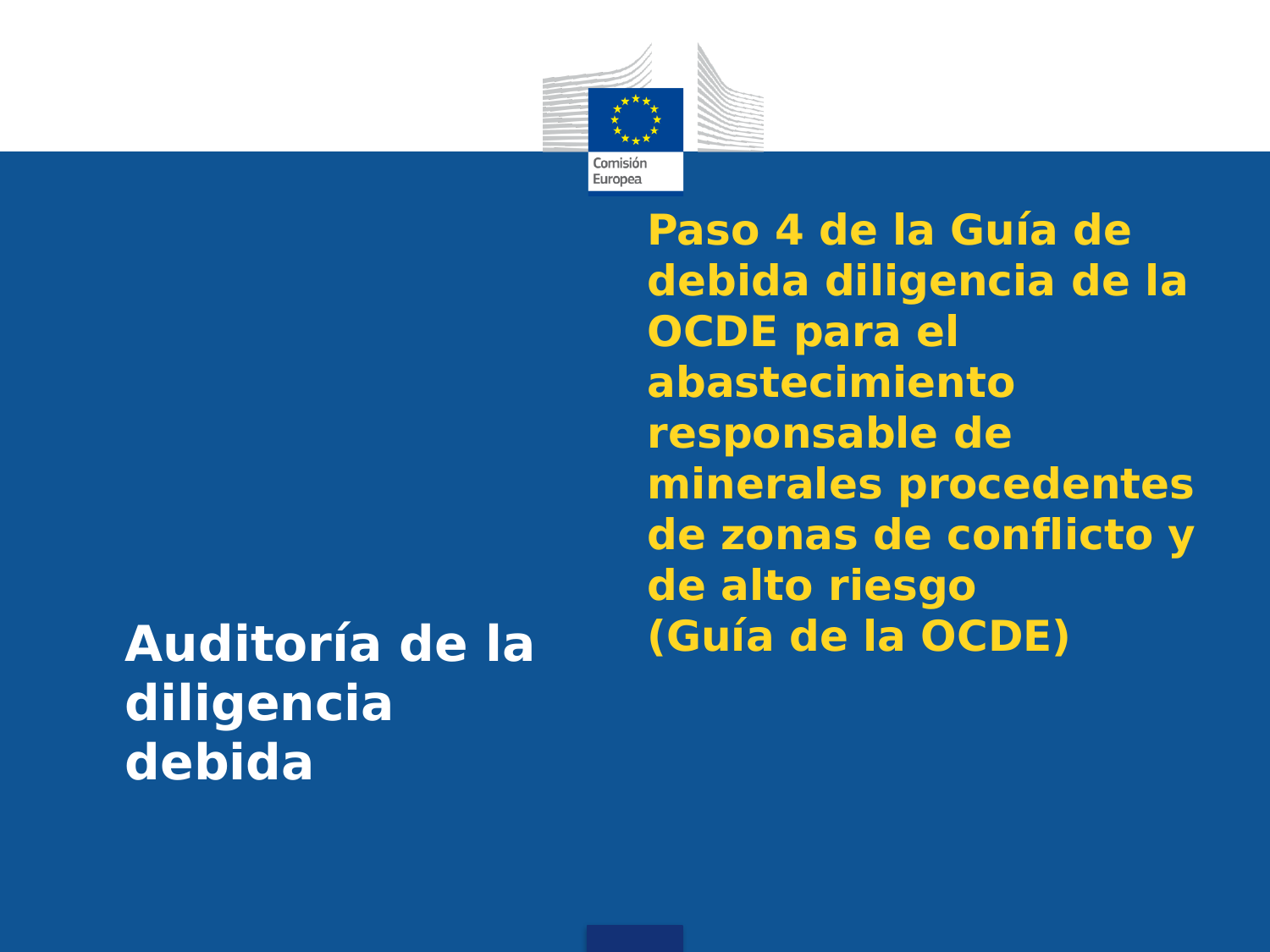

# Paso 4 de la Guía de debida diligencia de la OCDE para el abastecimiento responsable de minerales procedentes de zonas de conflicto y de alto riesgo (Guía de la OCDE)
Auditoría de la diligencia debida